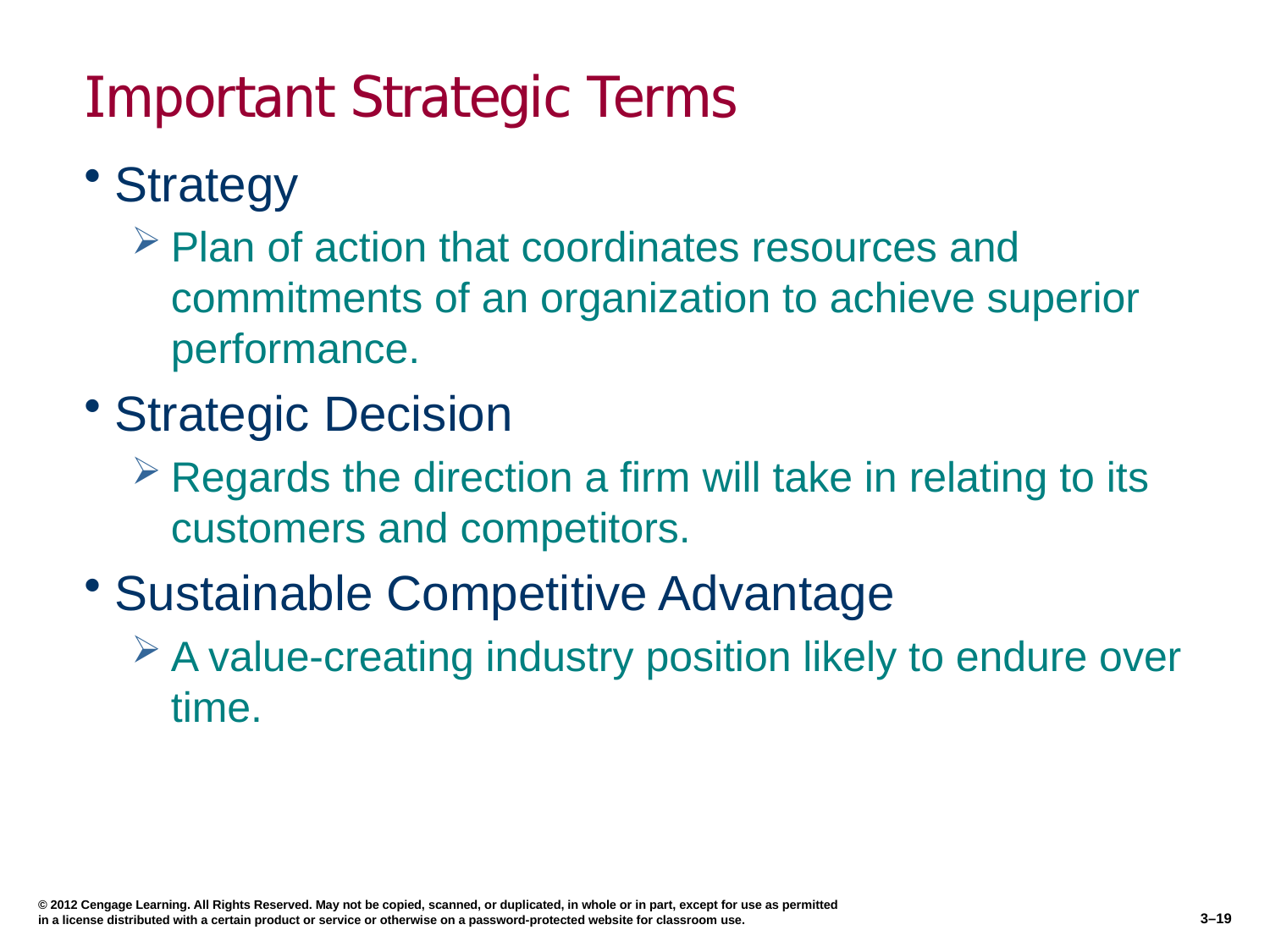

# Important Strategic Terms
Strategy
Plan of action that coordinates resources and commitments of an organization to achieve superior performance.
Strategic Decision
Regards the direction a firm will take in relating to its customers and competitors.
Sustainable Competitive Advantage
A value-creating industry position likely to endure over time.
© 2012 Cengage Learning. All Rights Reserved. May not be copied, scanned, or duplicated, in whole or in part, except for use as permitted in a license distributed with a certain product or service or otherwise on a password-protected website for classroom use.
3–19